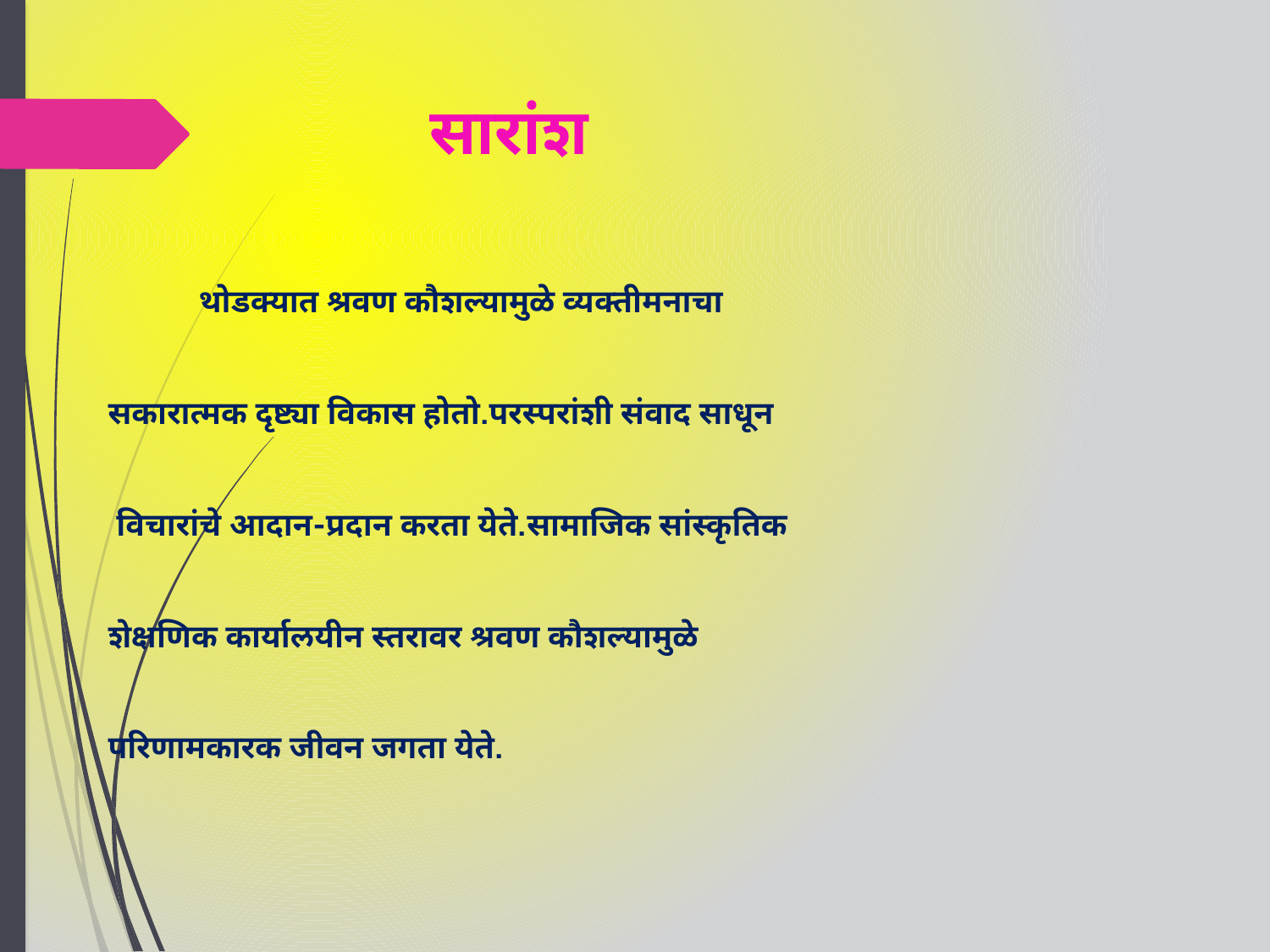

# सारांश
           थोडक्यात श्रवण कौशल्यामुळे व्यक्तीमनाचा

सकारात्मक दृष्ट्या विकास होतो.परस्परांशी संवाद साधून

 विचारांचे आदान-प्रदान करता येते.सामाजिक सांस्कृतिक

शेक्षणिक कार्यालयीन स्तरावर श्रवण कौशल्यामुळे

परिणामकारक जीवन जगता येते.